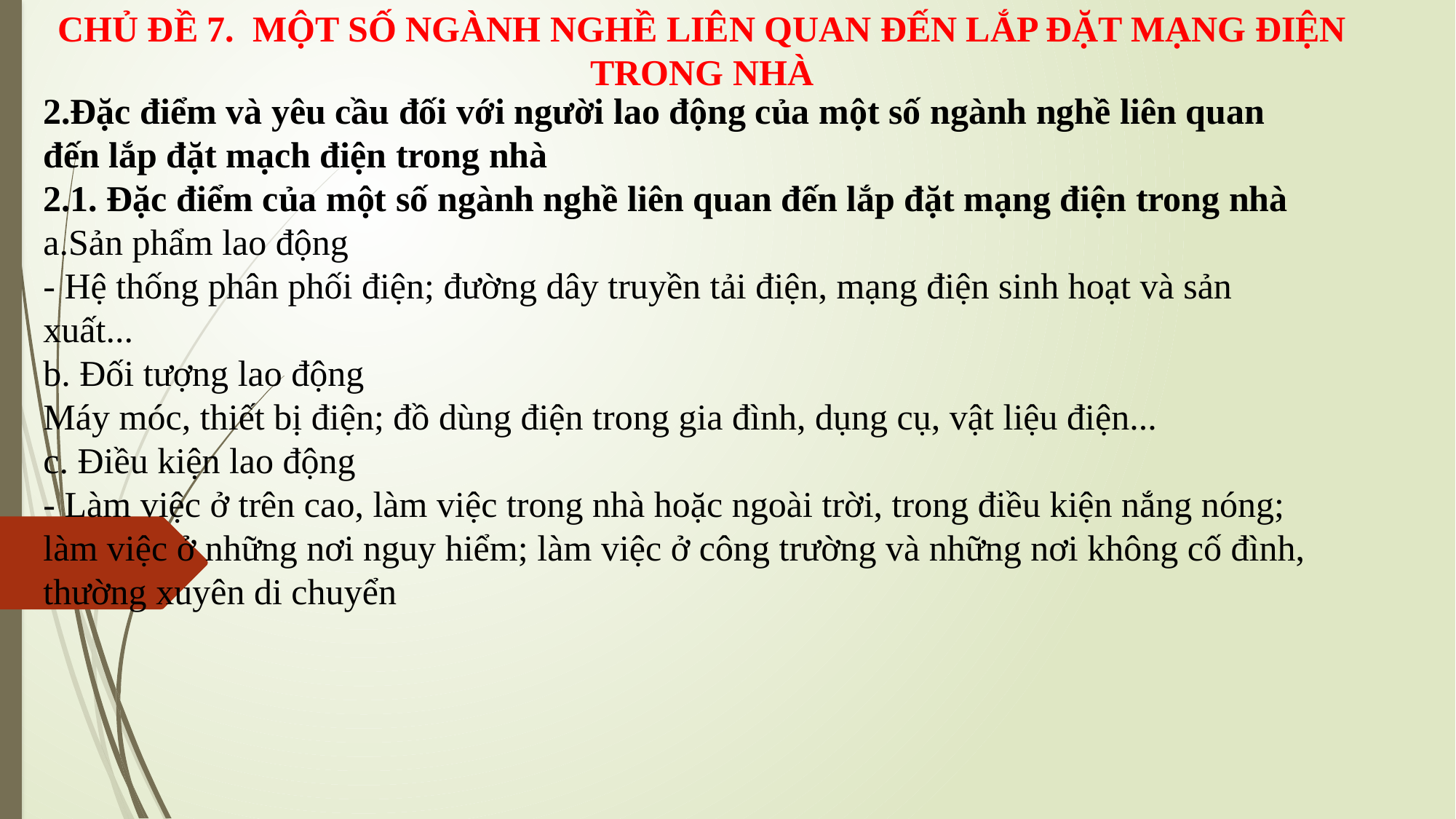

CHỦ ĐỀ 7.  MỘT SỐ NGÀNH NGHỀ LIÊN QUAN ĐẾN LẮP ĐẶT MẠNG ĐIỆN TRONG NHÀ
2.Đặc điểm và yêu cầu đối với người lao động của một số ngành nghề liên quan đến lắp đặt mạch điện trong nhà
2.1. Đặc điểm của một số ngành nghề liên quan đến lắp đặt mạng điện trong nhà
a.Sản phẩm lao động
- Hệ thống phân phối điện; đường dây truyền tải điện, mạng điện sinh hoạt và sản xuất...
b. Đối tượng lao động
Máy móc, thiết bị điện; đồ dùng điện trong gia đình, dụng cụ, vật liệu điện...
c. Điều kiện lao động
- Làm việc ở trên cao, làm việc trong nhà hoặc ngoài trời, trong điều kiện nắng nóng; làm việc ở những nơi nguy hiểm; làm việc ở công trường và những nơi không cố đình, thường xuyên di chuyển